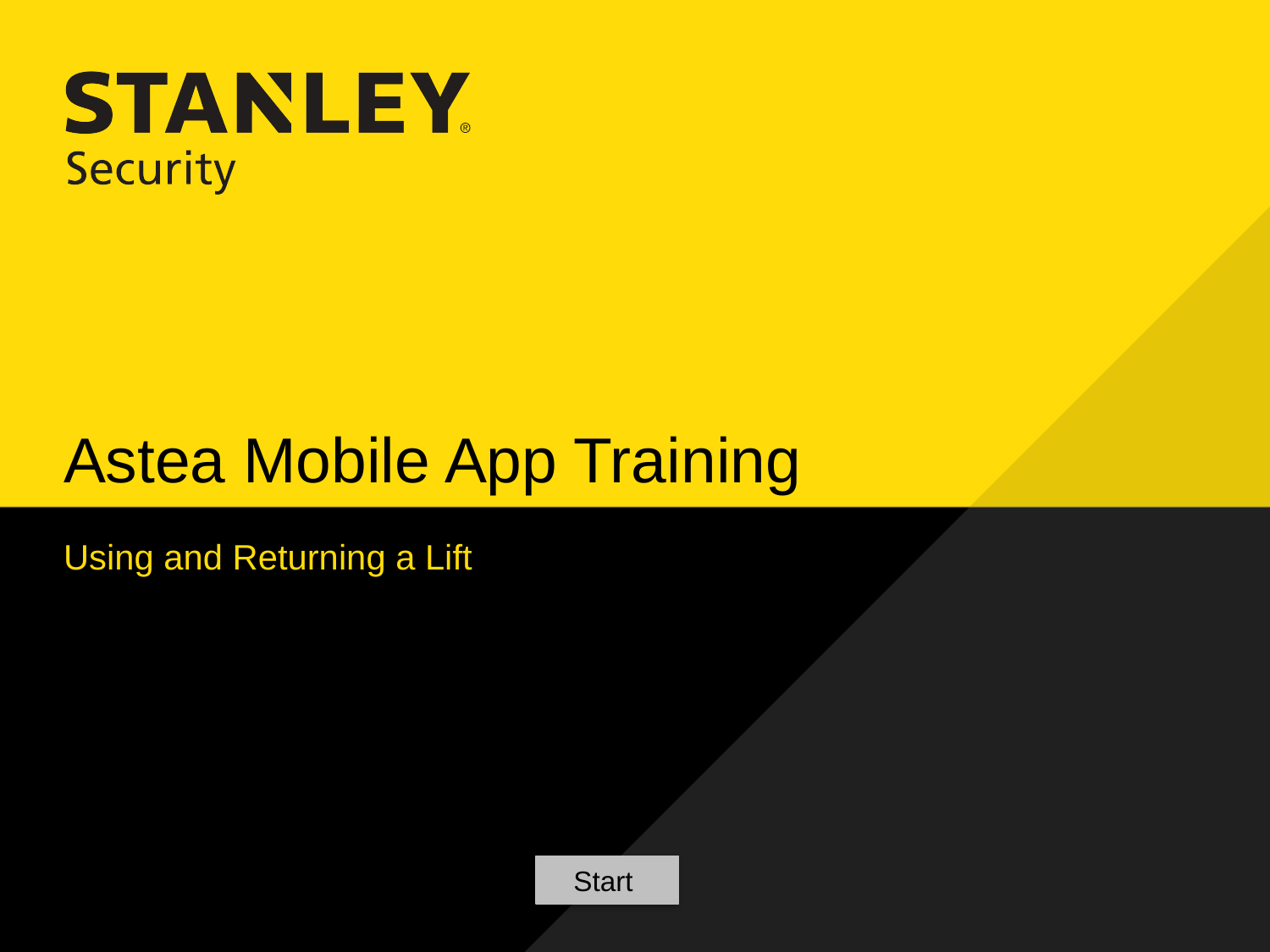

# Astea Mobile App Training
Using and Returning a Lift
Start